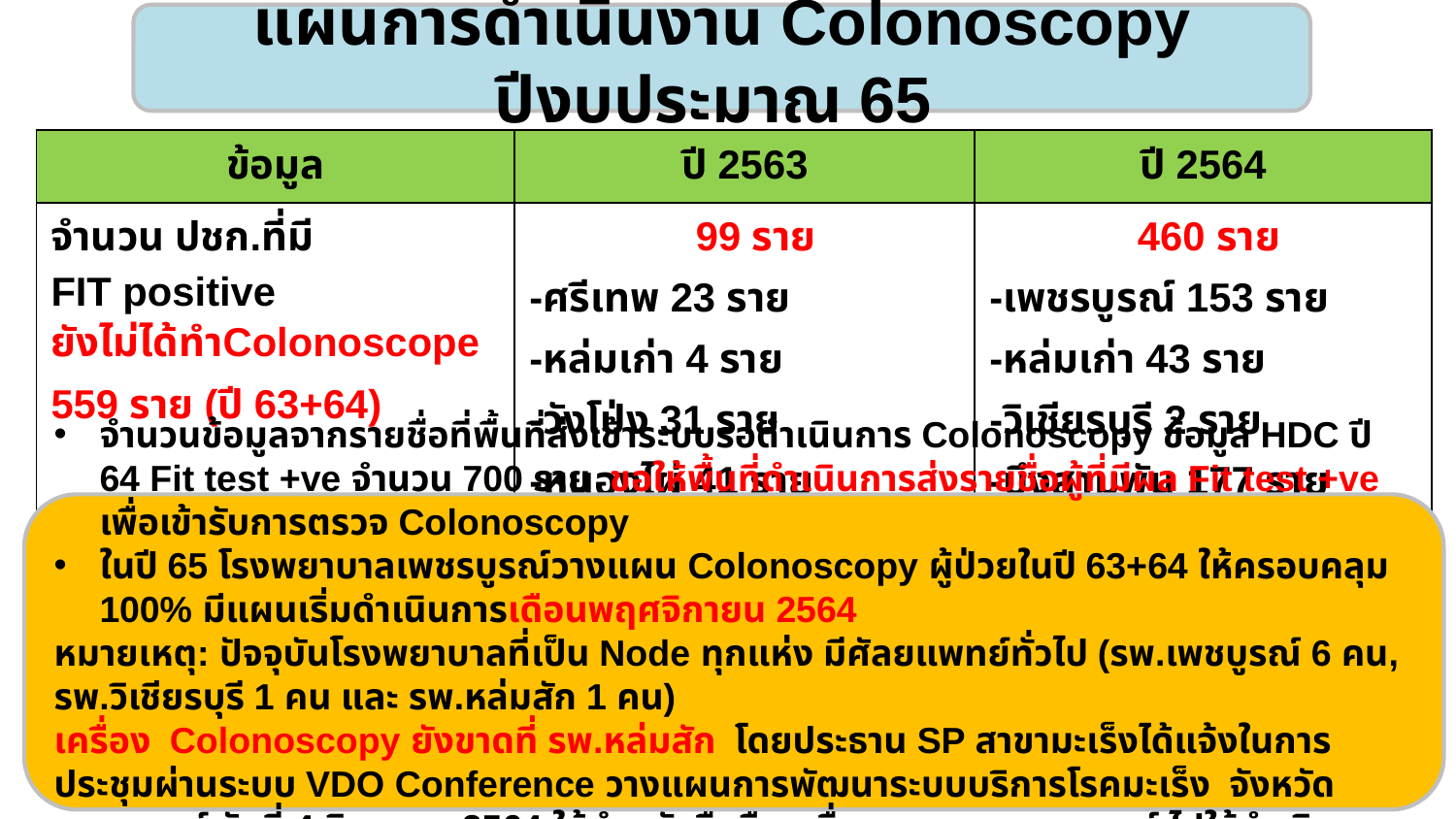

แผนการดำเนินงาน Colonoscopy ปีงบประมาณ 65
| ข้อมูล | ปี 2563 | ปี 2564 |
| --- | --- | --- |
| จำนวน ปชก.ที่มี FIT positive ยังไม่ได้ทำColonoscope 559 ราย (ปี 63+64) | 99 ราย -ศรีเทพ 23 ราย -หล่มเก่า 4 ราย -วังโป่ง 31 ราย -หนองไผ่ 41 ราย | 460 ราย -เพชรบูรณ์ 153 ราย -หล่มเก่า 43 ราย -วิเชียรบุรี 2 ราย -บึงสามพัน 177 ราย -วังโป่ง 85 ราย |

จำนวนข้อมูลจากรายชื่อที่พื้นที่ส่งเข้าระบบรอดำเนินการ Colonoscopy ข้อมูล HDC ปี 64 Fit test +ve จำนวน 700 ราย  ขอให้พื้นที่ดำเนินการส่งรายชื่อผู้ที่มีผล Fit test +ve เพื่อเข้ารับการตรวจ Colonoscopy
ในปี 65 โรงพยาบาลเพชรบูรณ์วางแผน Colonoscopy ผู้ป่วยในปี 63+64 ให้ครอบคลุม 100% มีแผนเริ่มดำเนินการเดือนพฤศจิกายน 2564
หมายเหตุ: ปัจจุบันโรงพยาบาลที่เป็น Node ทุกแห่ง มีศัลยแพทย์ทั่วไป (รพ.เพชบูรณ์ 6 คน, รพ.วิเชียรบุรี 1 คน และ รพ.หล่มสัก 1 คน)
เครื่อง  Colonoscopy ยังขาดที่ รพ.หล่มสัก  โดยประธาน SP สาขามะเร็งได้แจ้งในการประชุมผ่านระบบ VDO Conference วางแผนการพัฒนาระบบบริการโรคมะเร็ง  จังหวัดเพชรบูรณ์ วันที่ 4 สิงหาคม 2564 ให้ทำหนังสือยืมเครื่องจาก รพ.เพชรบูรณ์ ไปใช้ดำเนินการได้